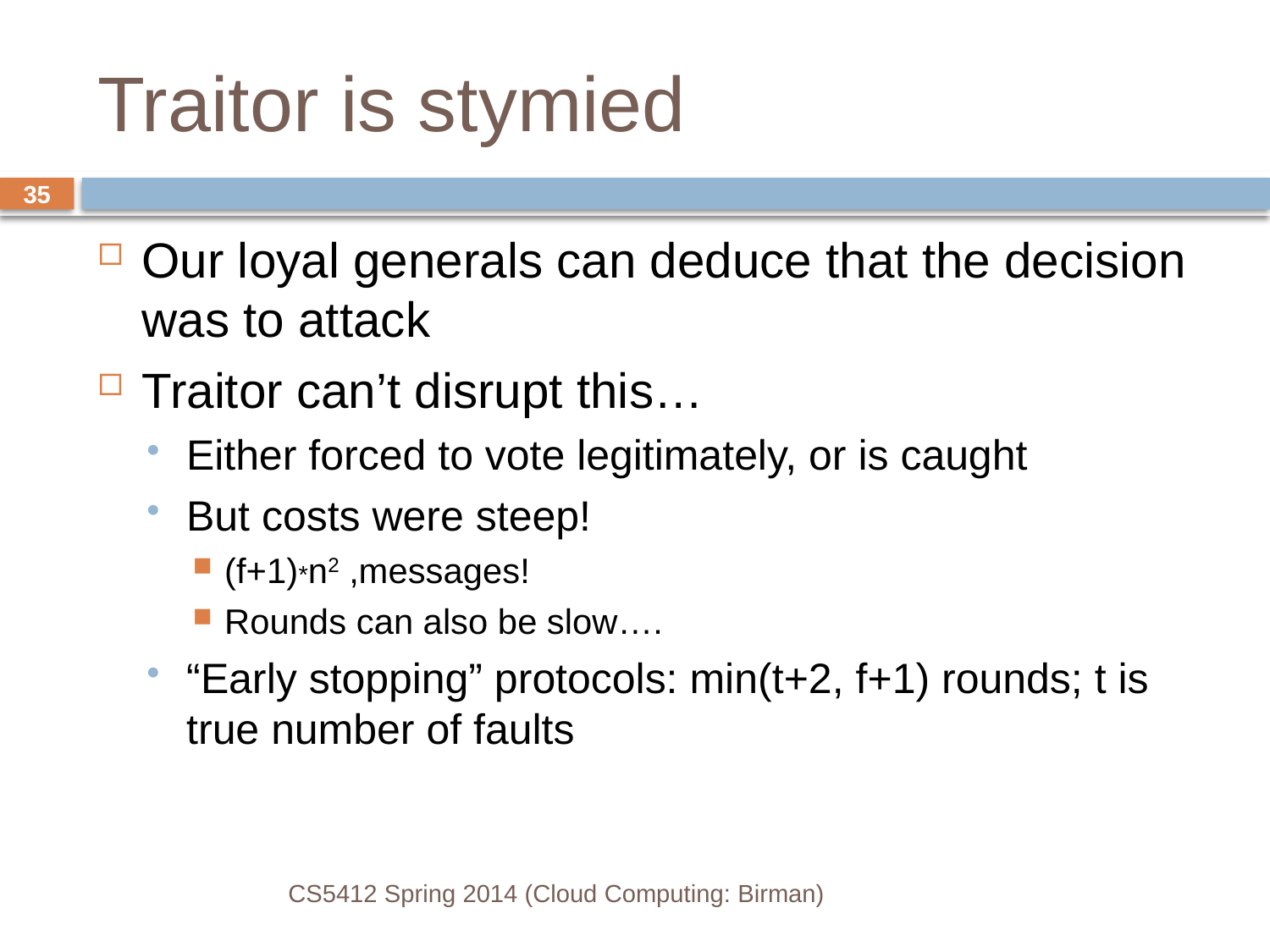

# Traitor is stymied
35
Our loyal generals can deduce that the decision was to attack
Traitor can’t disrupt this…
Either forced to vote legitimately, or is caught
But costs were steep!
(f+1)*n2 ,messages!
Rounds can also be slow….
“Early stopping” protocols: min(t+2, f+1) rounds; t is true number of faults
CS5412 Spring 2014 (Cloud Computing: Birman)